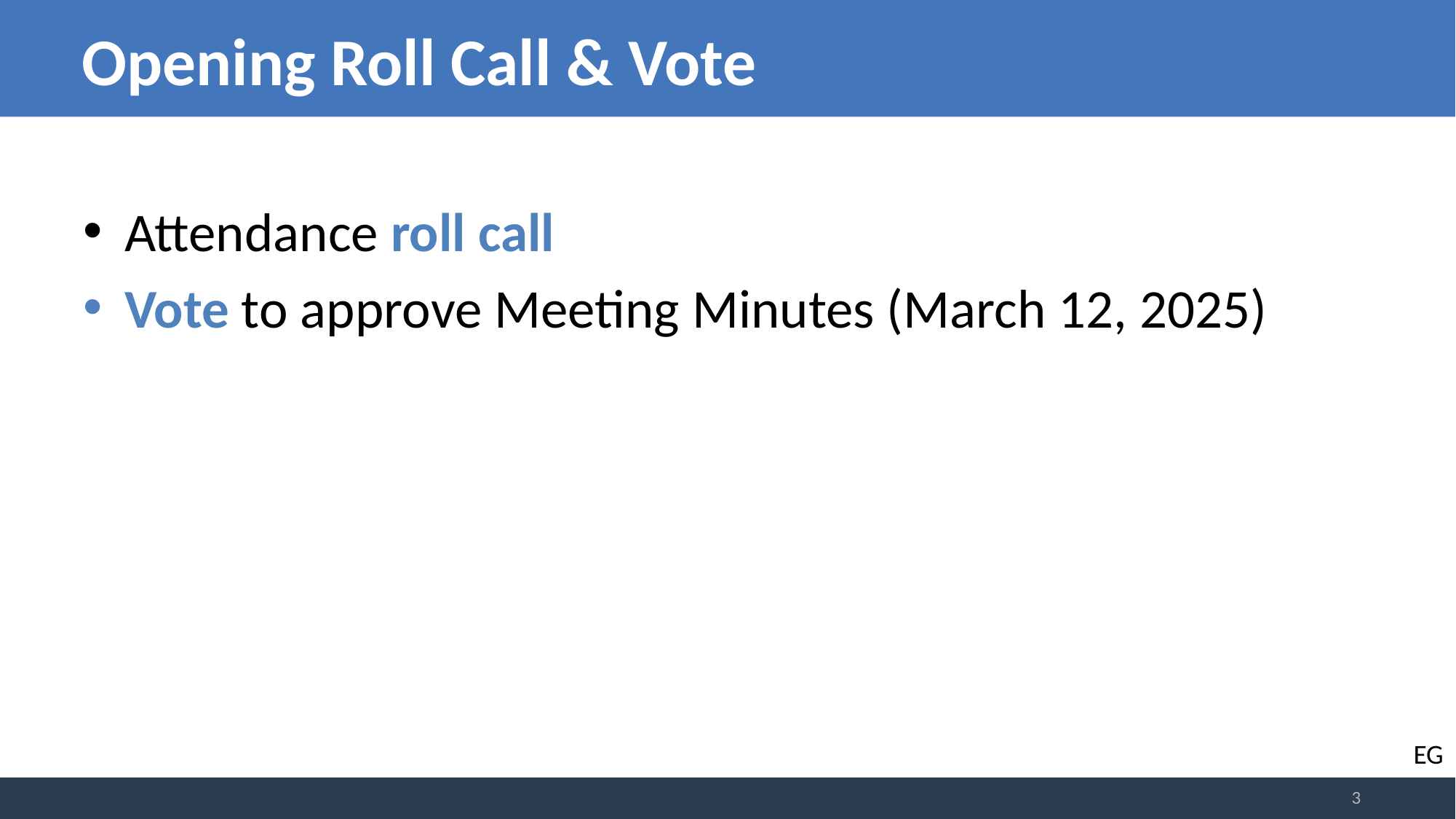

# Opening Roll Call & Vote
Attendance roll call
Vote to approve Meeting Minutes (March 12, 2025)
EG
3